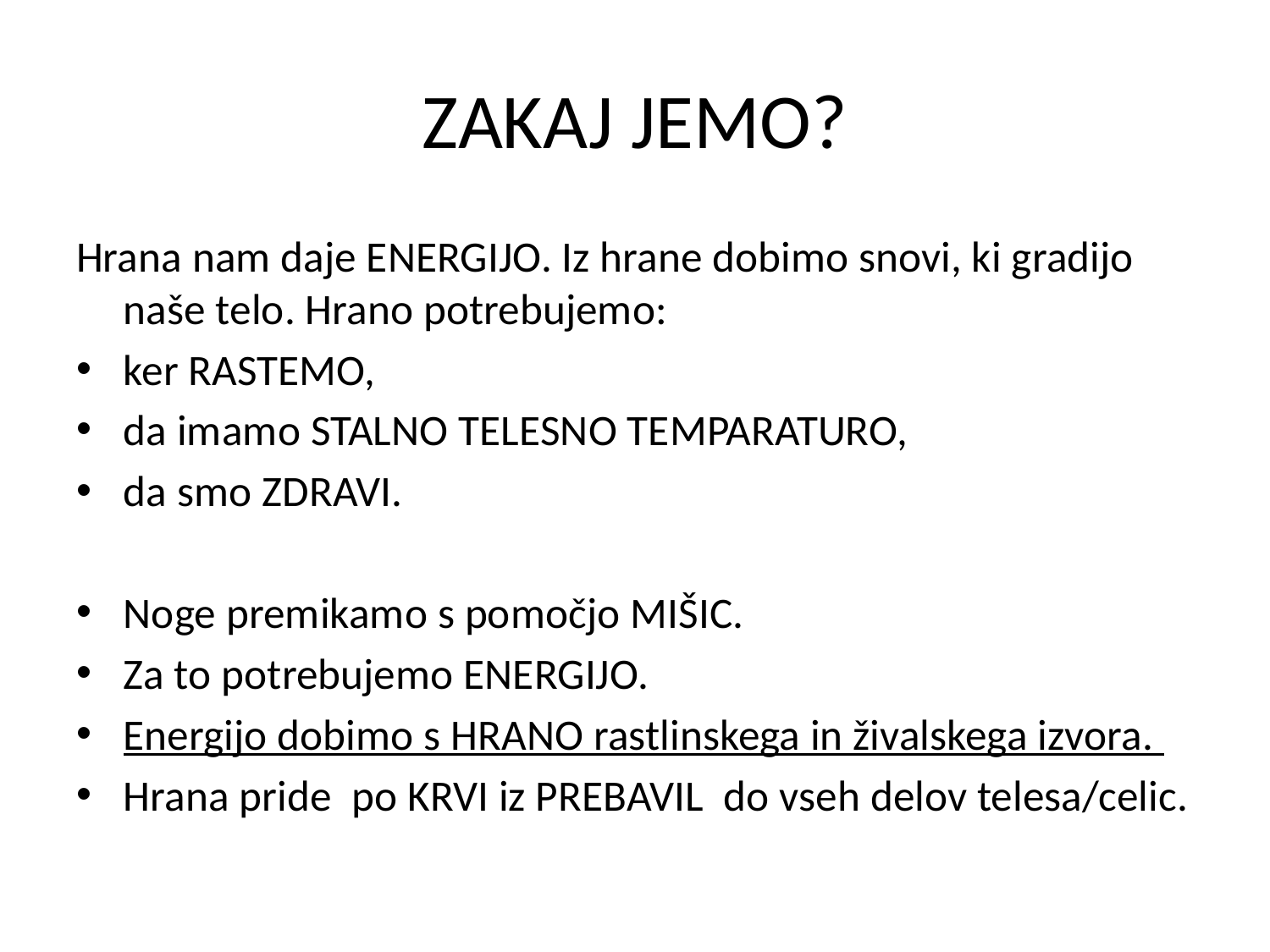

# ZAKAJ JEMO?
Hrana nam daje ENERGIJO. Iz hrane dobimo snovi, ki gradijo naše telo. Hrano potrebujemo:
ker RASTEMO,
da imamo STALNO TELESNO TEMPARATURO,
da smo ZDRAVI.

Noge premikamo s pomočjo MIŠIC.
Za to potrebujemo ENERGIJO.
Energijo dobimo s HRANO rastlinskega in živalskega izvora.
Hrana pride  po KRVI iz PREBAVIL  do vseh delov telesa/celic.